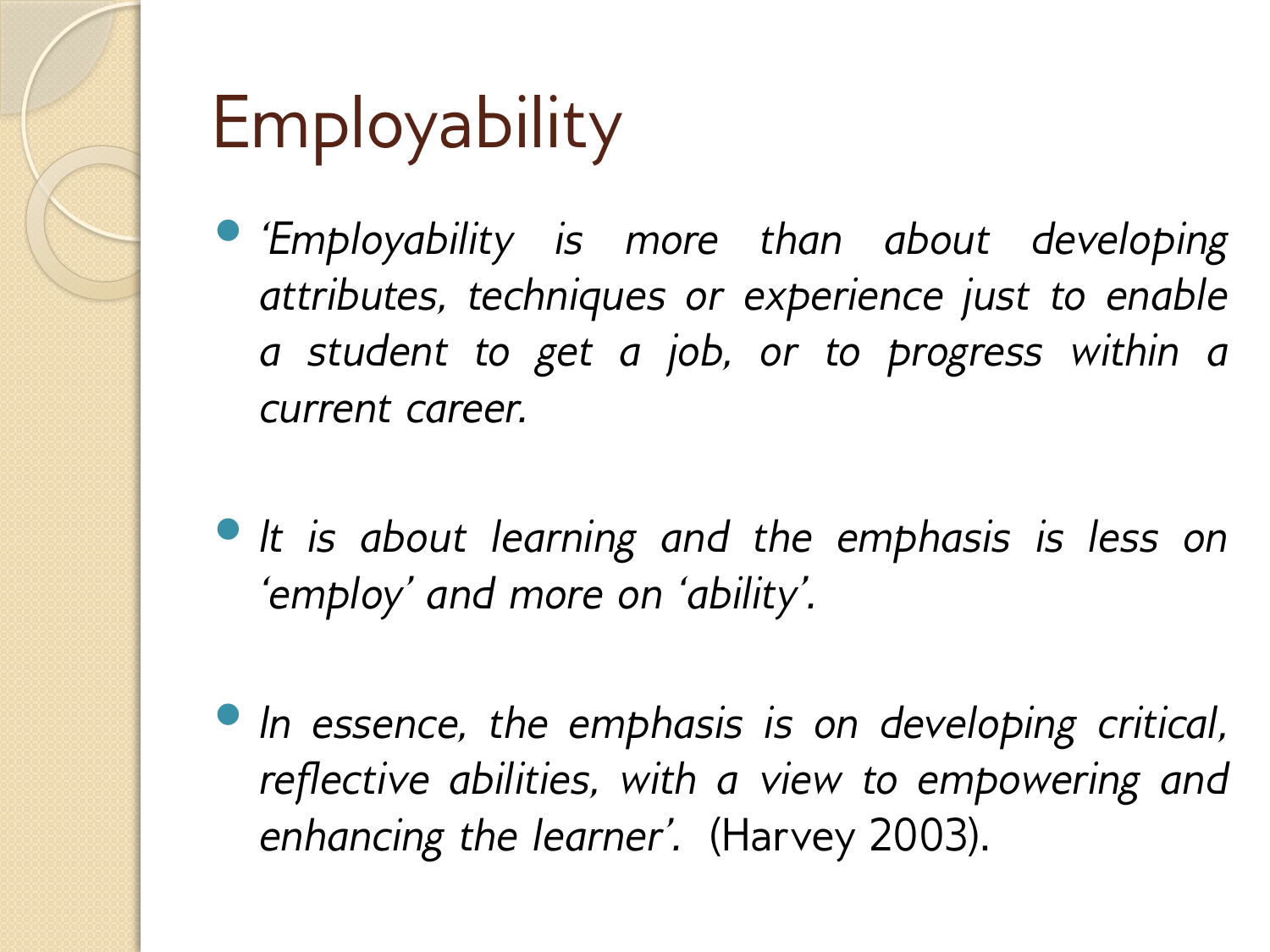

# Employability
‘Employability is more than about developing attributes, techniques or experience just to enable a student to get a job, or to progress within a current career.

It is about learning and the emphasis is less on ‘employ’ and more on ‘ability’.

In essence, the emphasis is on developing critical, reflective abilities, with a view to empowering and enhancing the learner’.  (Harvey 2003).